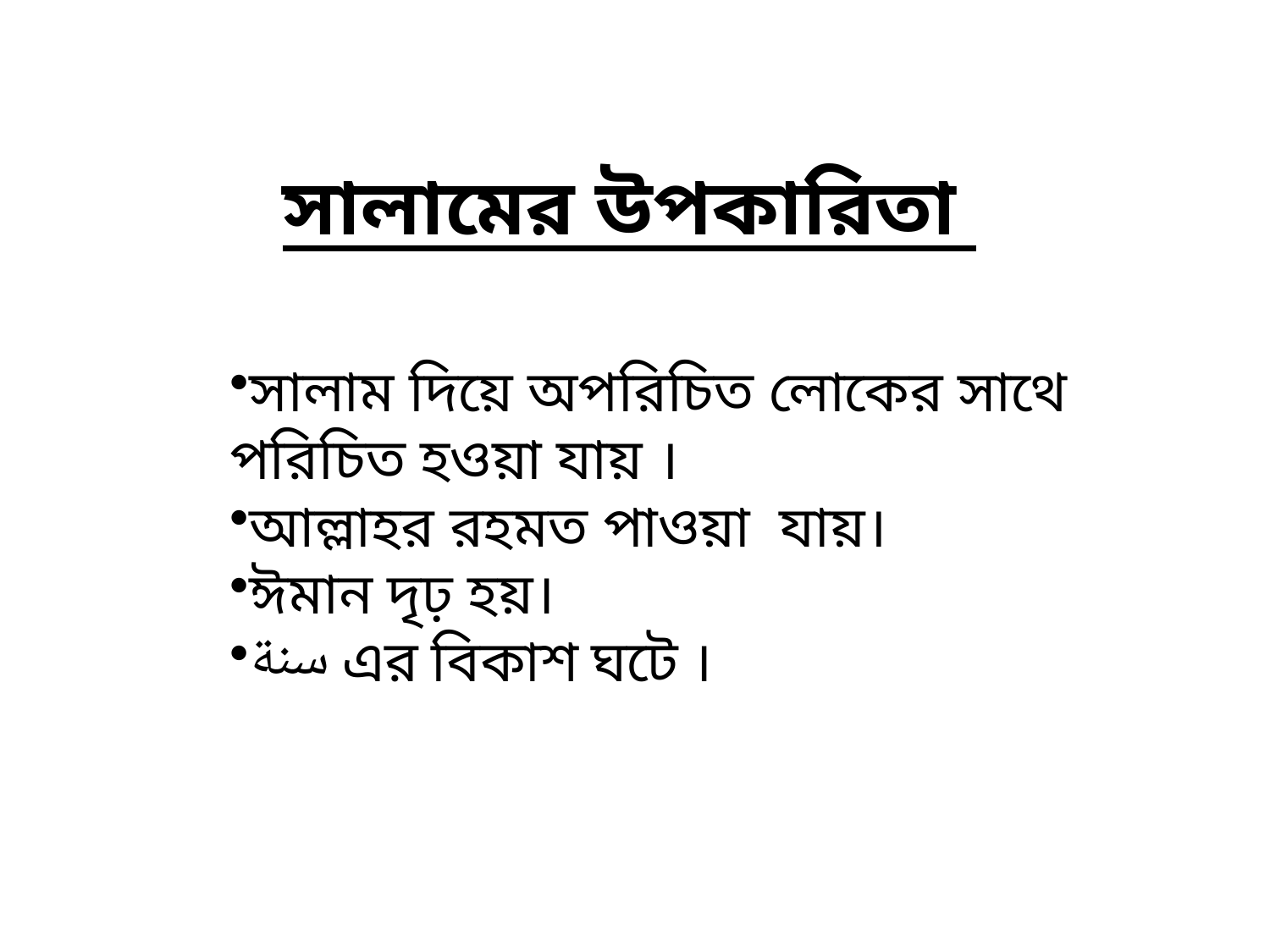

# সালামের উপকারিতা
সালাম দিয়ে অপরিচিত লোকের সাথে পরিচিত হওয়া যায় ।
আল্লাহর রহমত পাওয়া  যায়।
ঈমান দৃঢ় হয়।
سنة এর বিকাশ ঘটে ।